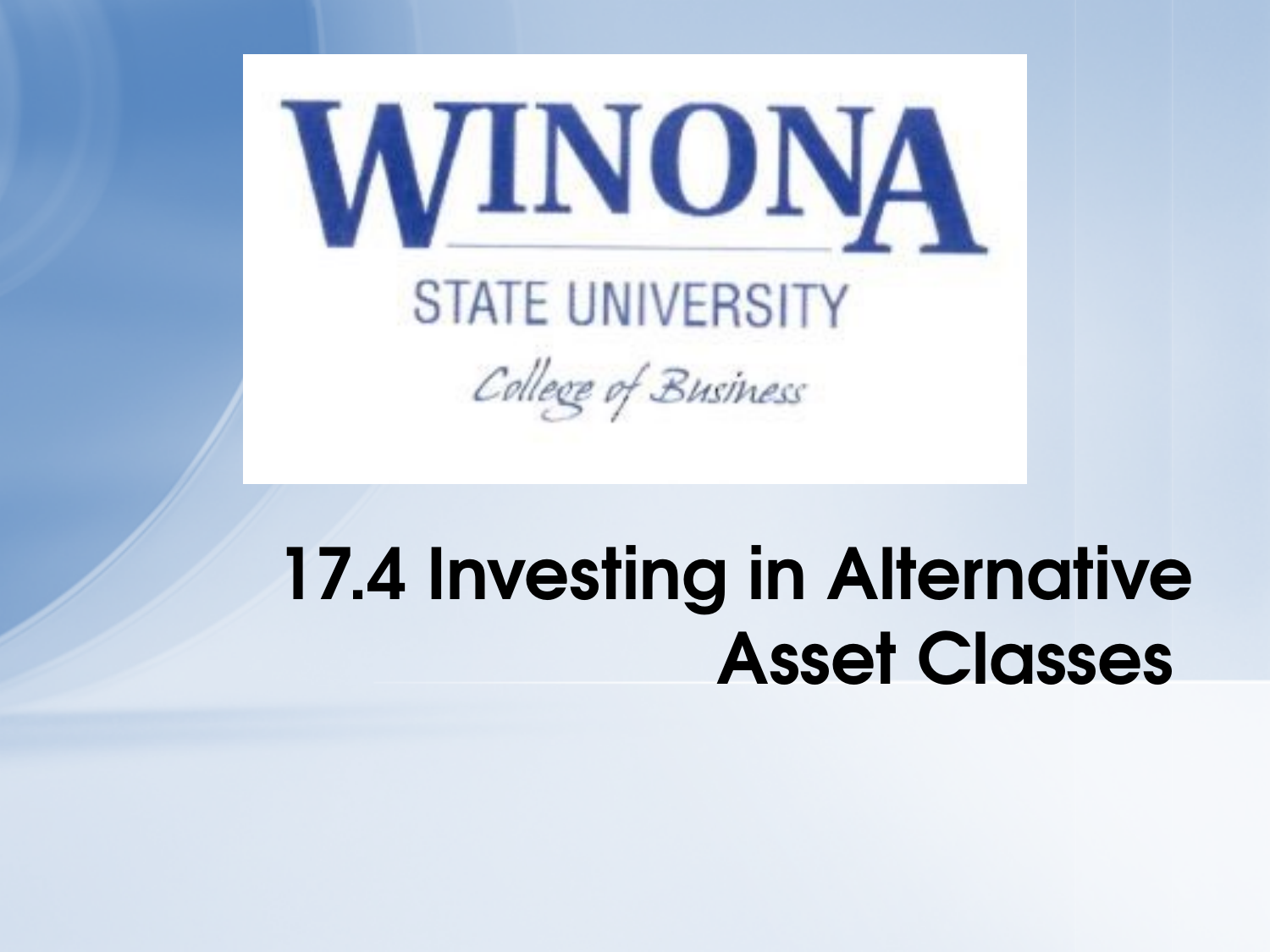

# 17.4 Investing in Alternative Asset Classes